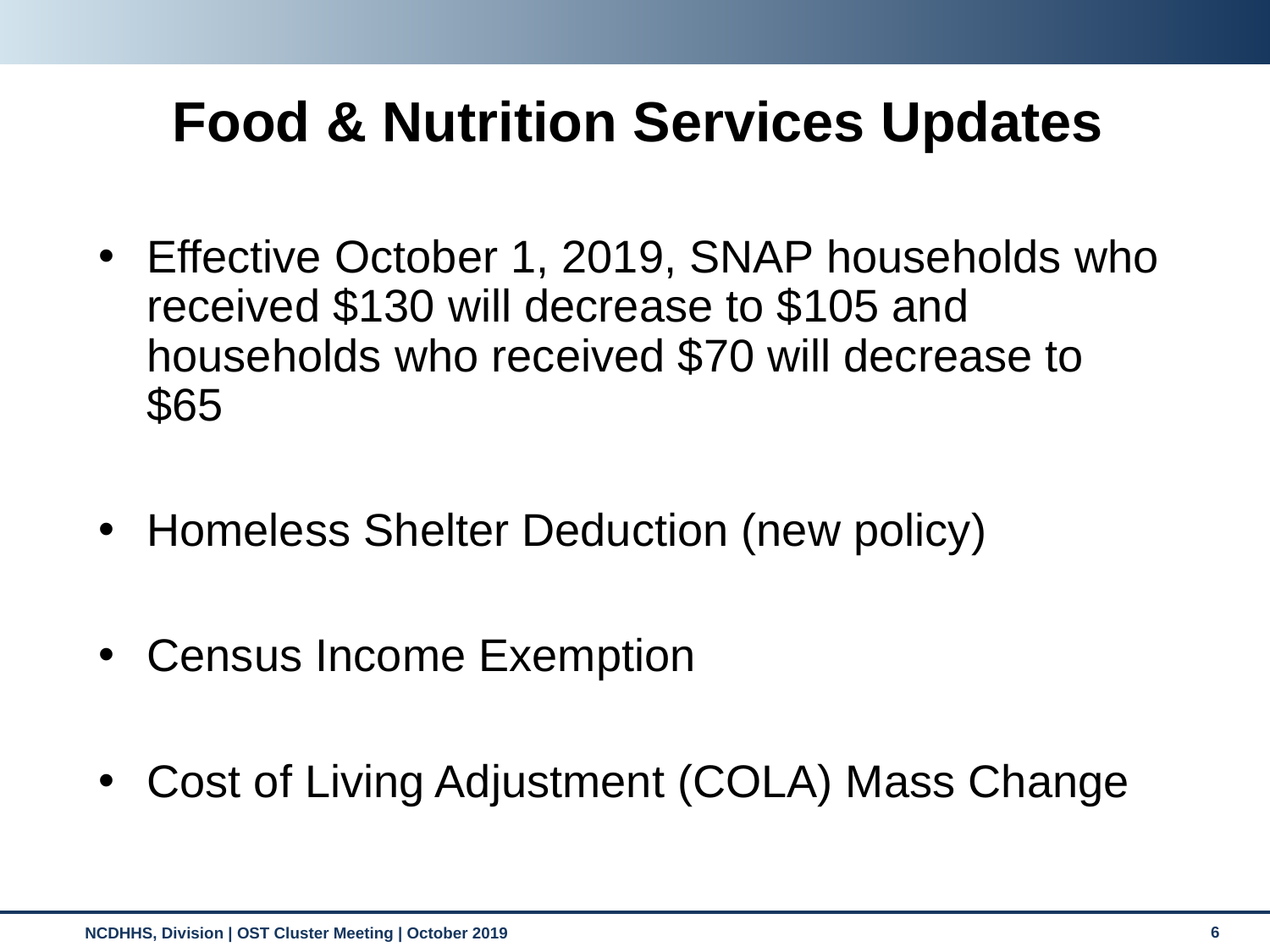

# Food & Nutrition Services Updates

Effective October 1, 2019, SNAP households who received $130 will decrease to $105 and households who received $70 will decrease to $65

Homeless Shelter Deduction (new policy)

Census Income Exemption

Cost of Living Adjustment (COLA) Mass Change